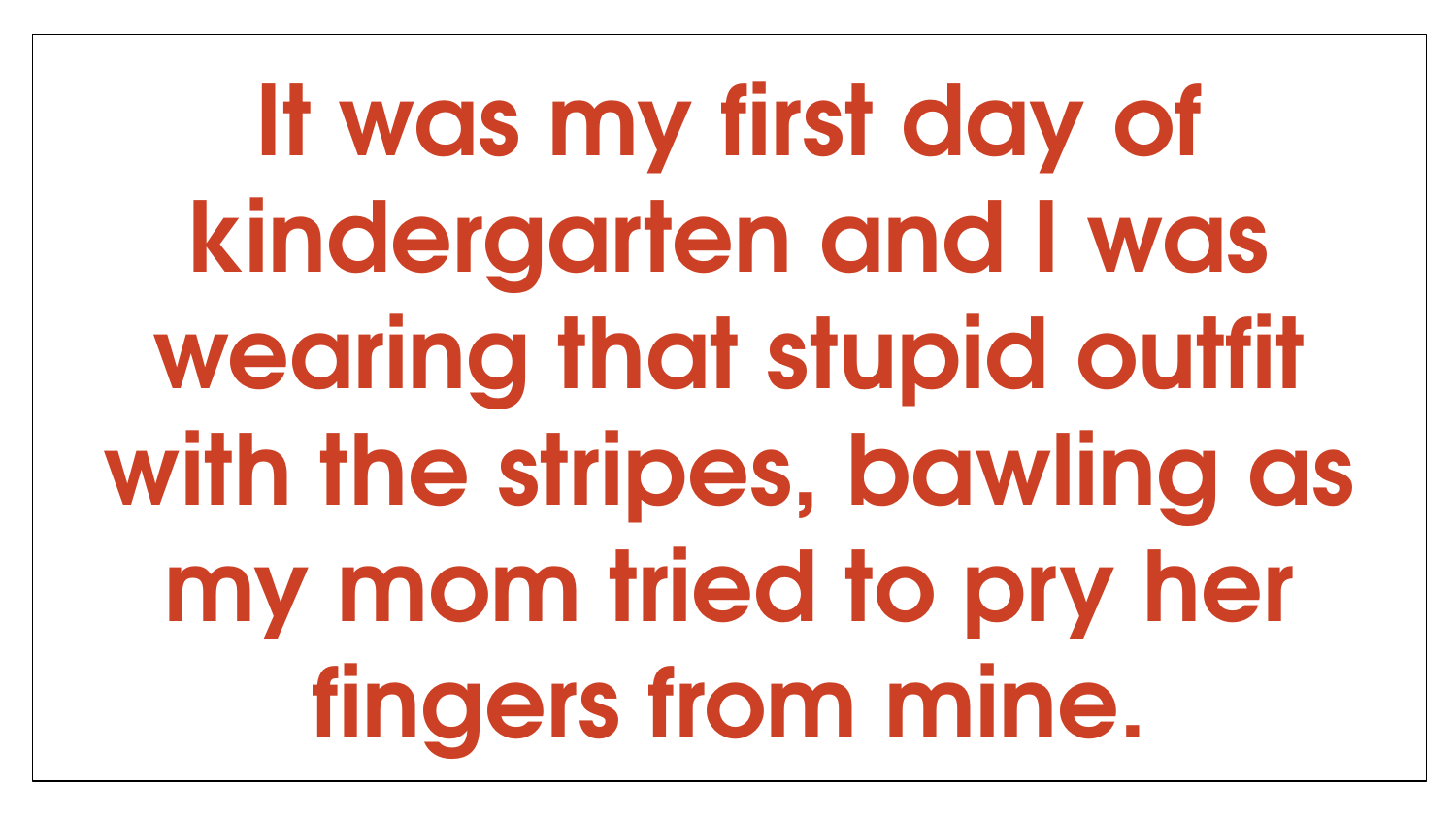

It was my first day of kindergarten and I was wearing that stupid outfit with the stripes, bawling as my mom tried to pry her fingers from mine.